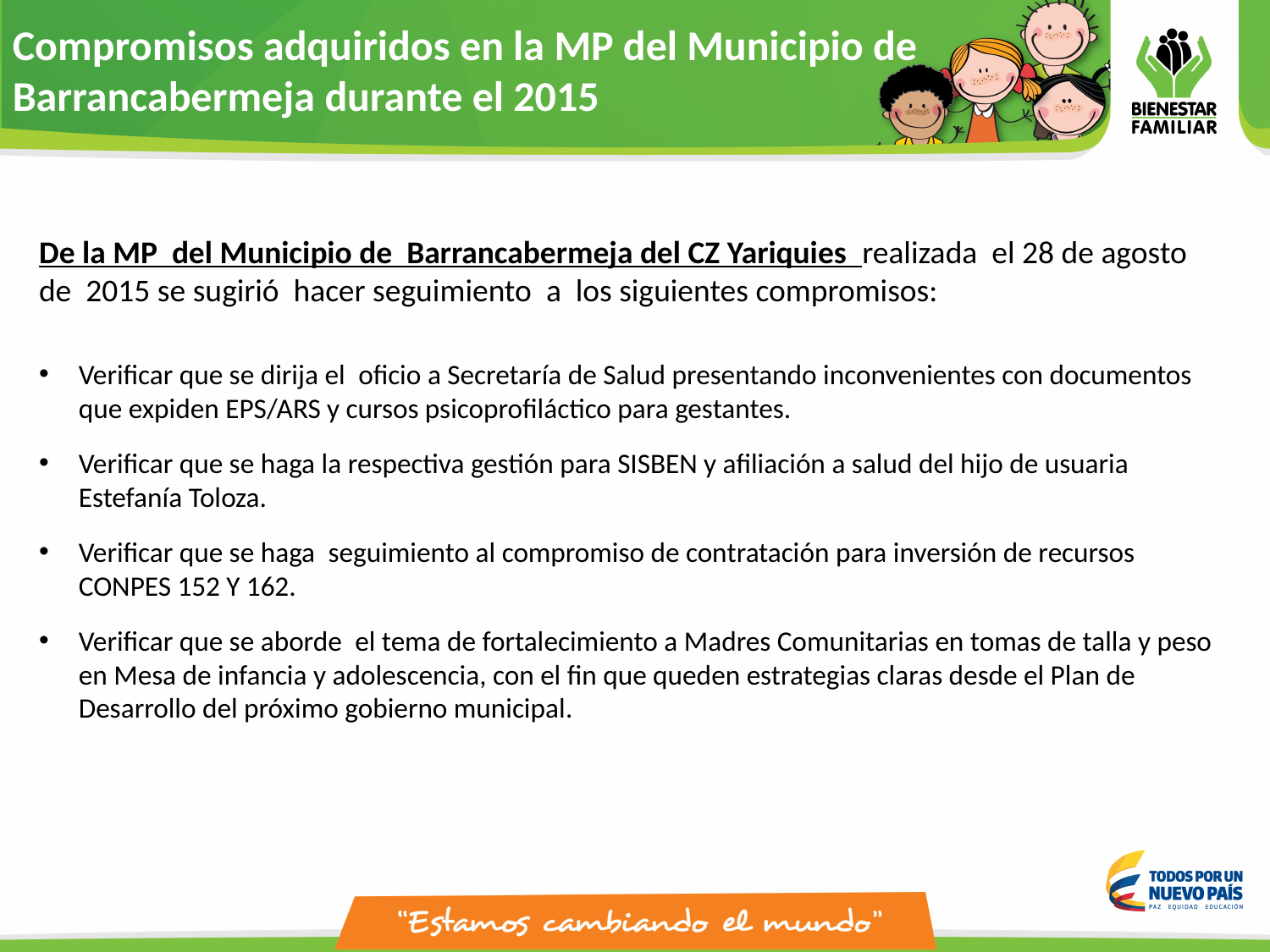

Compromisos adquiridos en la MP del Municipio de Barrancabermeja durante el 2015
De la MP  del Municipio de  Barrancabermeja del CZ Yariquies  realizada  el 28 de agosto  de  2015 se sugirió  hacer seguimiento  a  los siguientes compromisos:

Verificar que se dirija el  oficio a Secretaría de Salud presentando inconvenientes con documentos que expiden EPS/ARS y cursos psicoprofiláctico para gestantes.
Verificar que se haga la respectiva gestión para SISBEN y afiliación a salud del hijo de usuaria Estefanía Toloza.
Verificar que se haga  seguimiento al compromiso de contratación para inversión de recursos CONPES 152 Y 162.
Verificar que se aborde  el tema de fortalecimiento a Madres Comunitarias en tomas de talla y peso en Mesa de infancia y adolescencia, con el fin que queden estrategias claras desde el Plan de Desarrollo del próximo gobierno municipal.